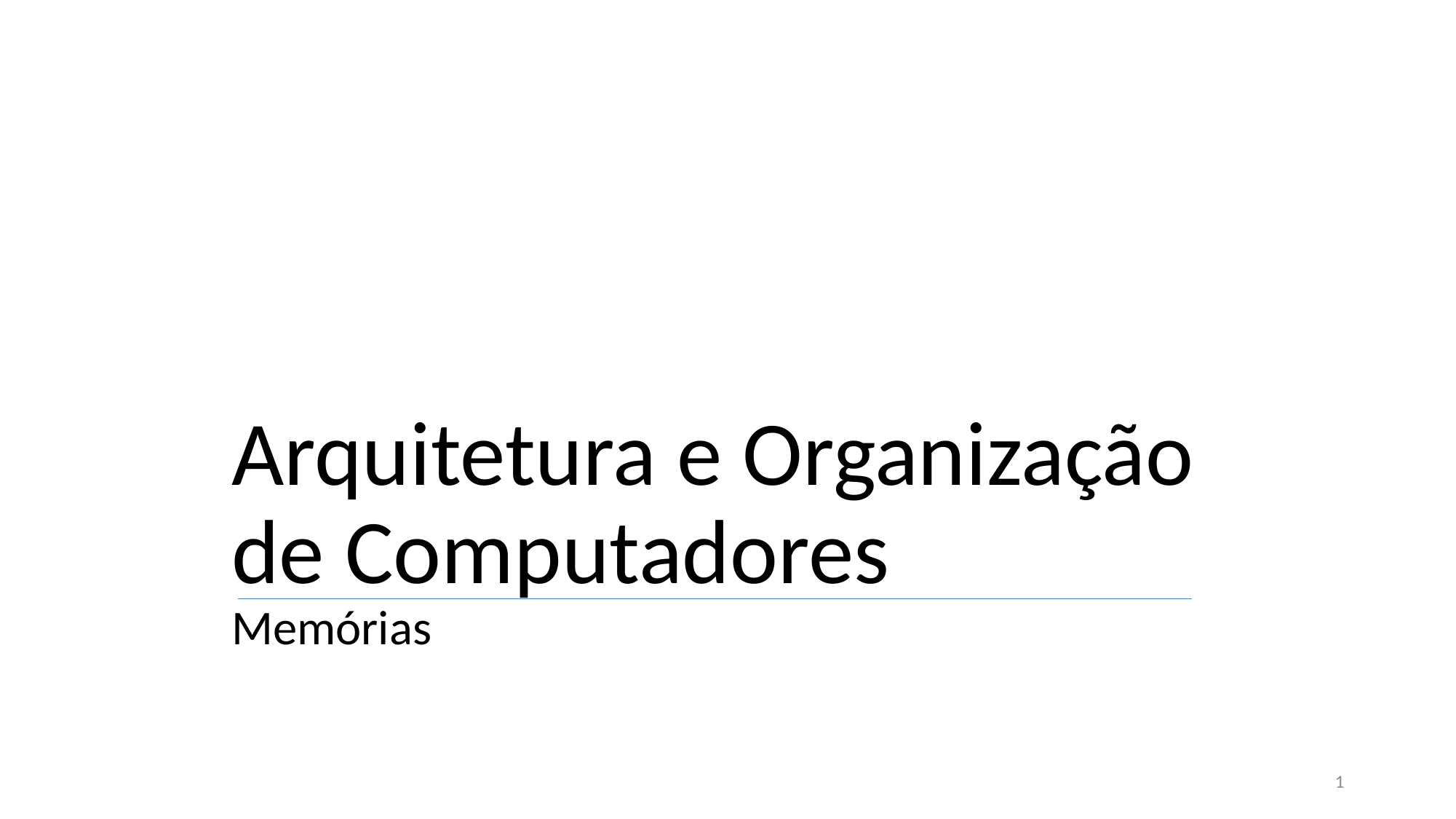

# Arquitetura e Organização  de Computadores Memórias
1